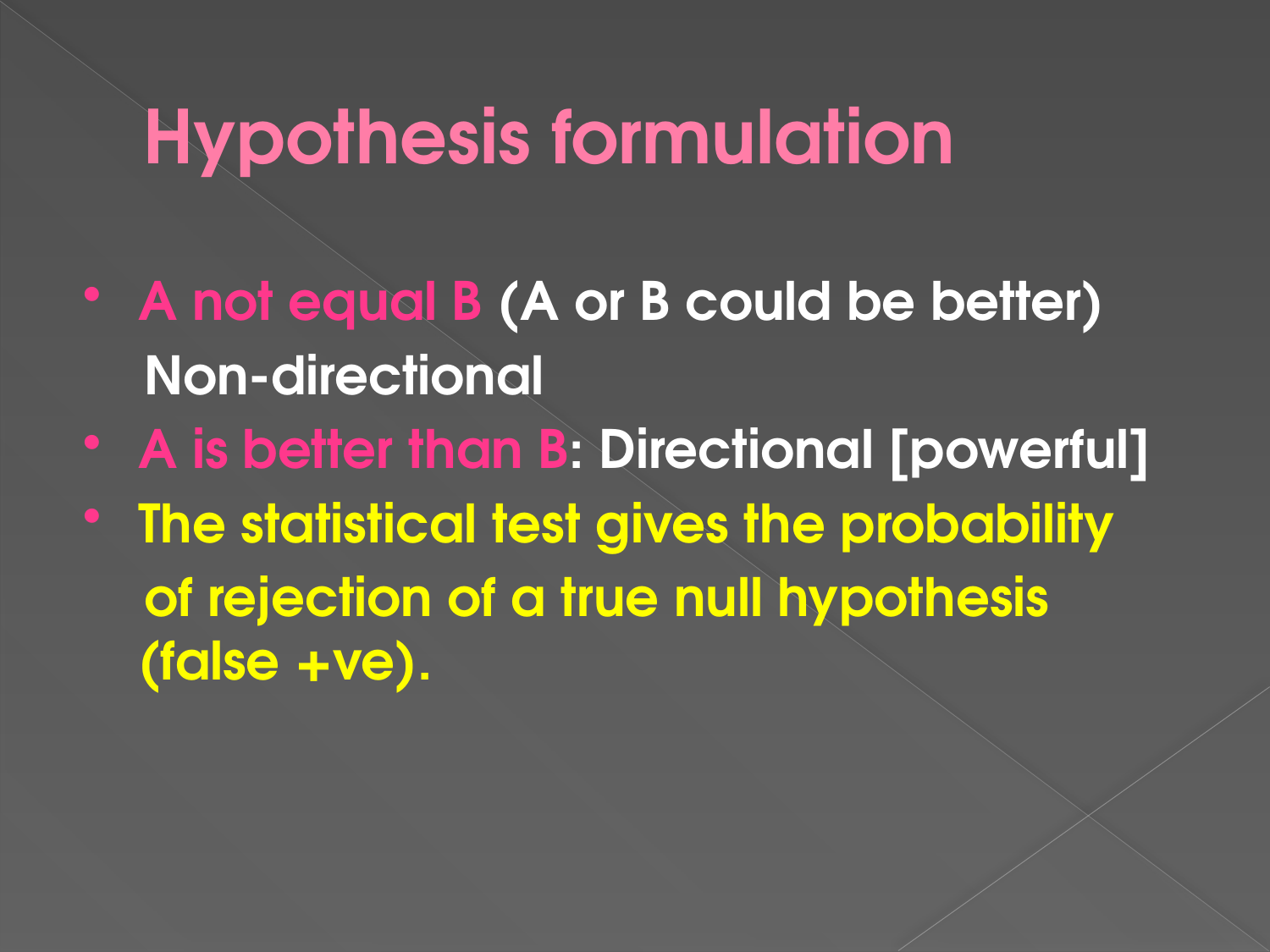

# Hypothesis formulation
A not equal B (A or B could be better)
    Non-directional
A is better than B: Directional [powerful]
The statistical test gives the probability
    of rejection of a true null hypothesis (false +ve).